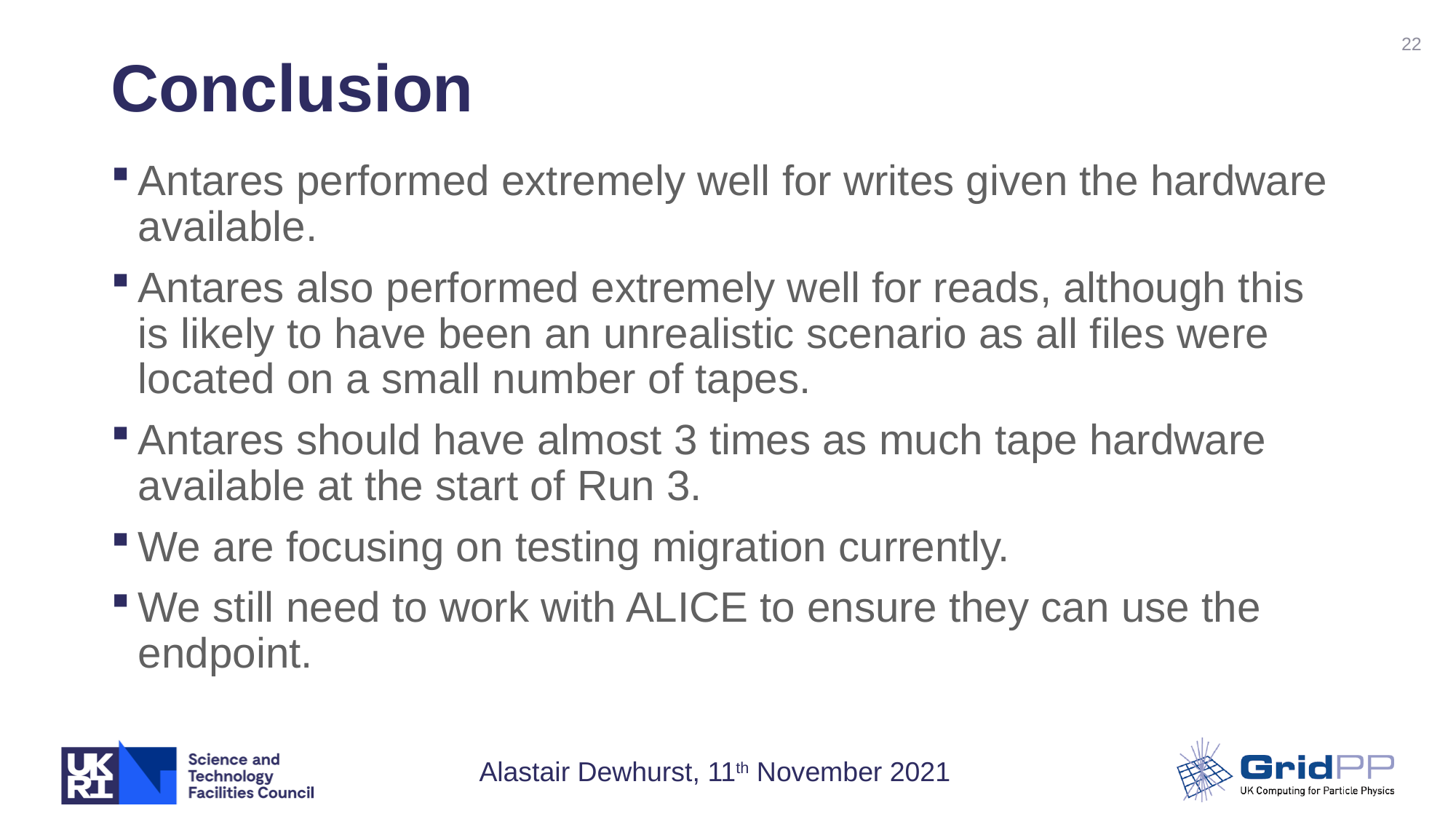

22
# Conclusion
Antares performed extremely well for writes given the hardware available.
Antares also performed extremely well for reads, although this is likely to have been an unrealistic scenario as all files were located on a small number of tapes.
Antares should have almost 3 times as much tape hardware available at the start of Run 3.
We are focusing on testing migration currently.
We still need to work with ALICE to ensure they can use the endpoint.
Alastair Dewhurst, 11th November 2021